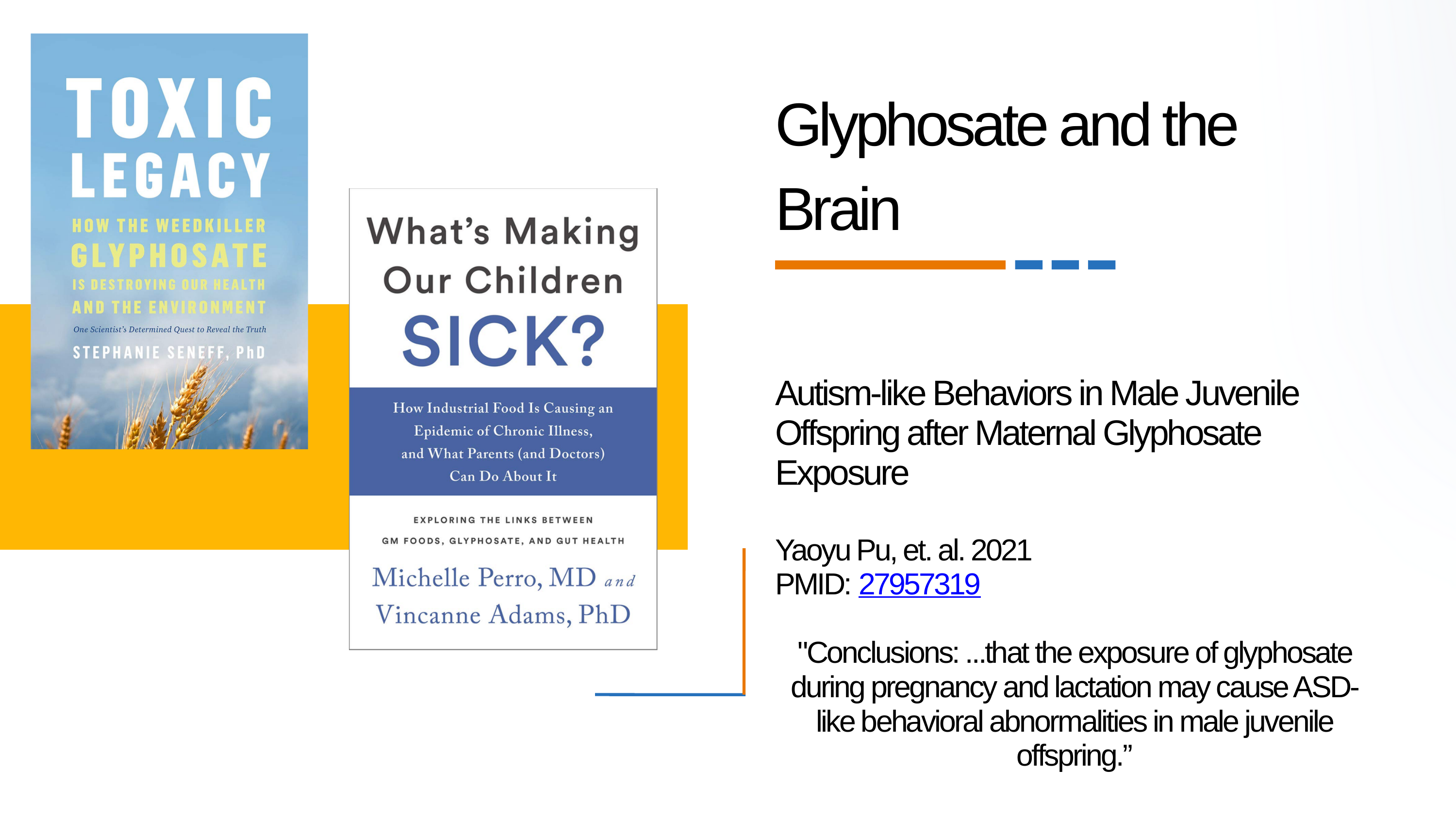

Glyphosate and the Brain

Autism-like Behaviors in Male Juvenile Offspring after Maternal Glyphosate Exposure

Yaoyu Pu, et. al. 2021
PMID: 27957319

"Conclusions: ...that the exposure of glyphosate during pregnancy and lactation may cause ASD-like behavioral abnormalities in male juvenile offspring.”